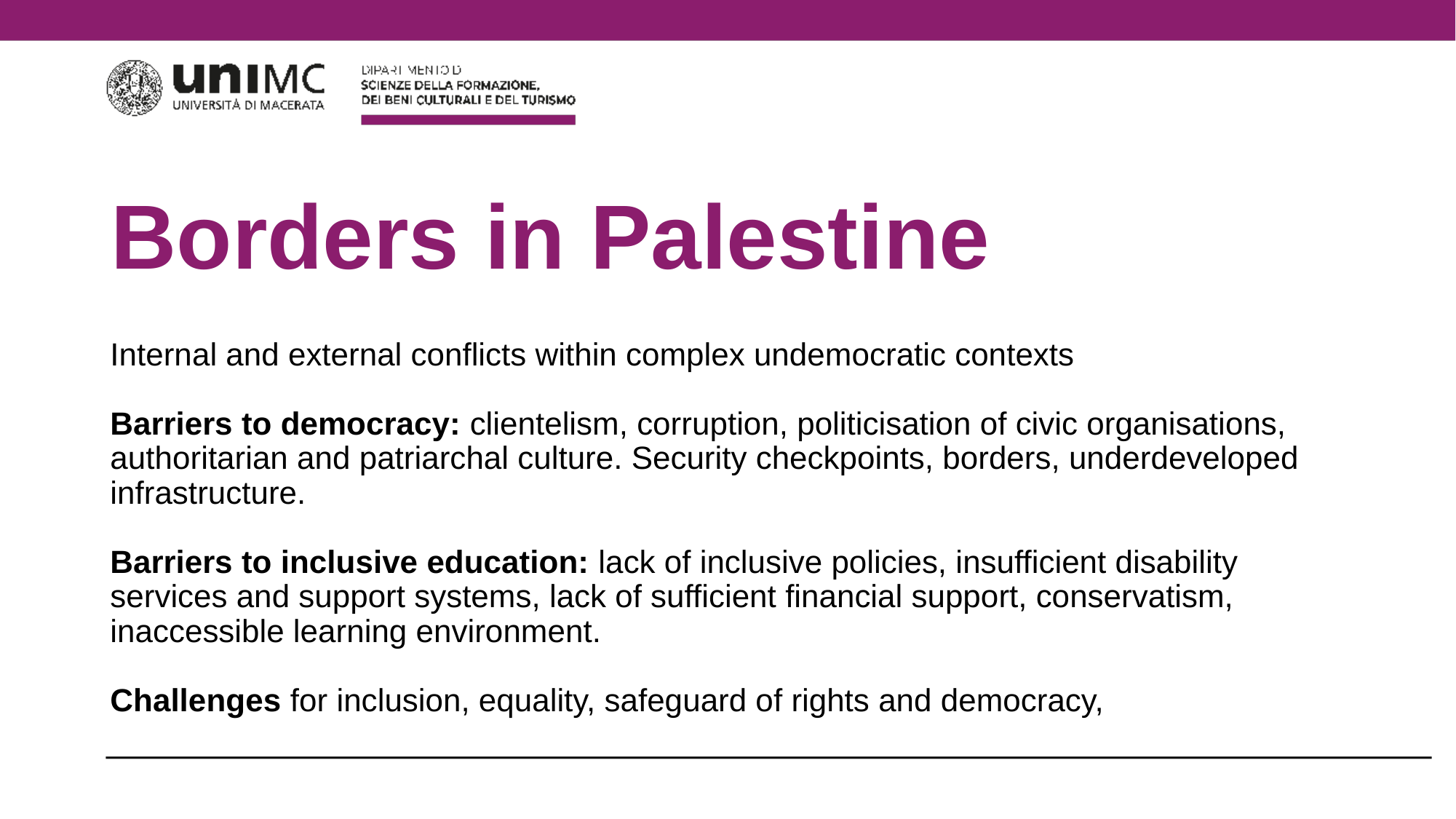

# Borders in Palestine
Internal and external conflicts within complex undemocratic contexts

Barriers to democracy: clientelism, corruption, politicisation of civic organisations, authoritarian and patriarchal culture. Security checkpoints, borders, underdeveloped infrastructure.

Barriers to inclusive education: lack of inclusive policies, insufficient disability services and support systems, lack of sufficient financial support, conservatism, inaccessible learning environment.

Challenges for inclusion, equality, safeguard of rights and democracy,